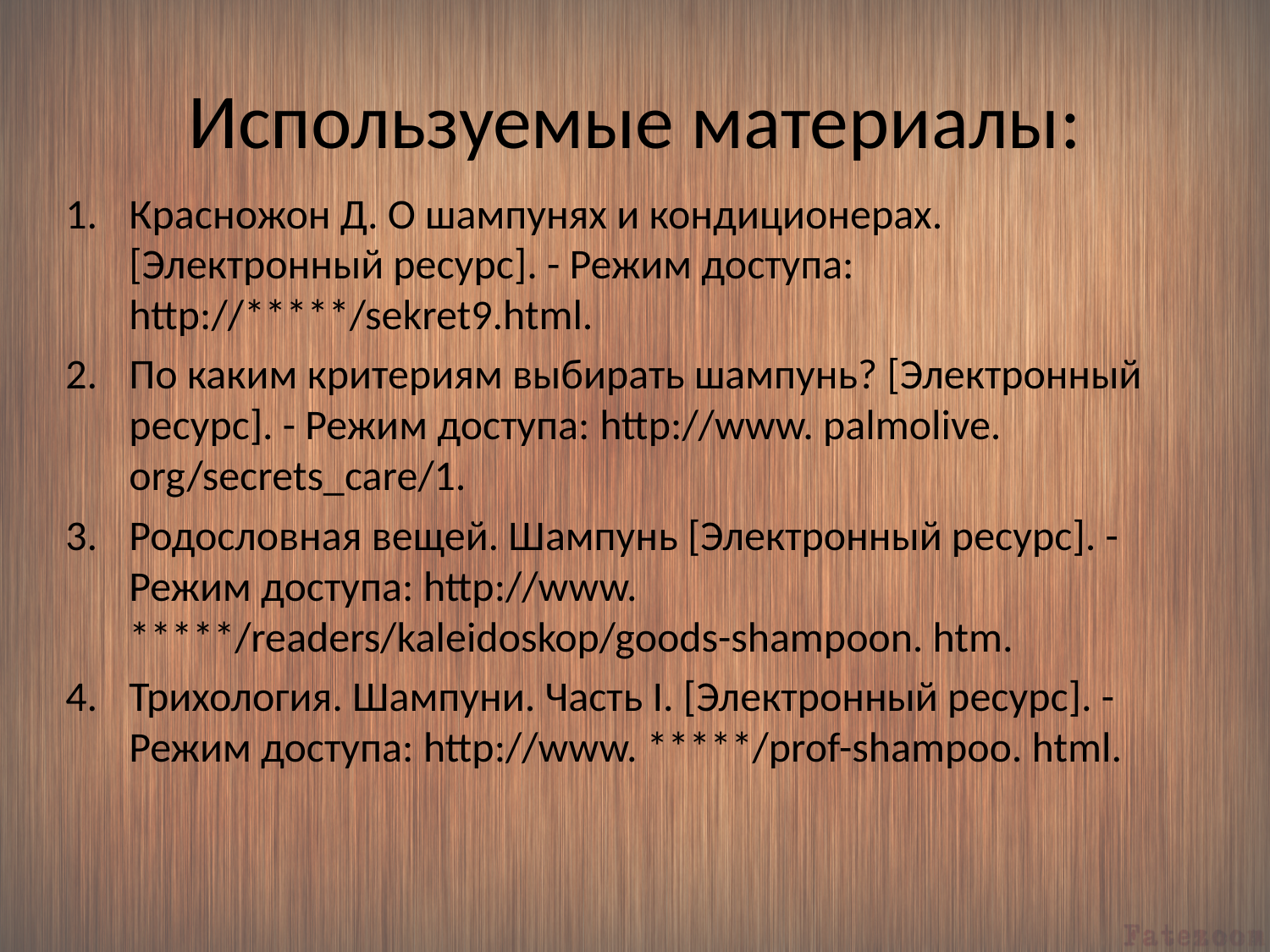

# Используемые материалы:
Красножон Д. О шампунях и кондиционерах. [Электронный ресурс]. - Режим доступа: http://*****/sekret9.html.
По каким критериям выбирать шампунь? [Электронный ресурс]. - Режим доступа: http://www. palmolive. org/secrets_care/1.
Родословная вещей. Шампунь [Электронный ресурс]. - Режим доступа: http://www. *****/readers/kaleidoskop/goods-shampoon. htm.
Трихология. Шампуни. Часть I. [Электронный ресурс]. - Режим доступа: http://www. *****/prof-shampoo. html.